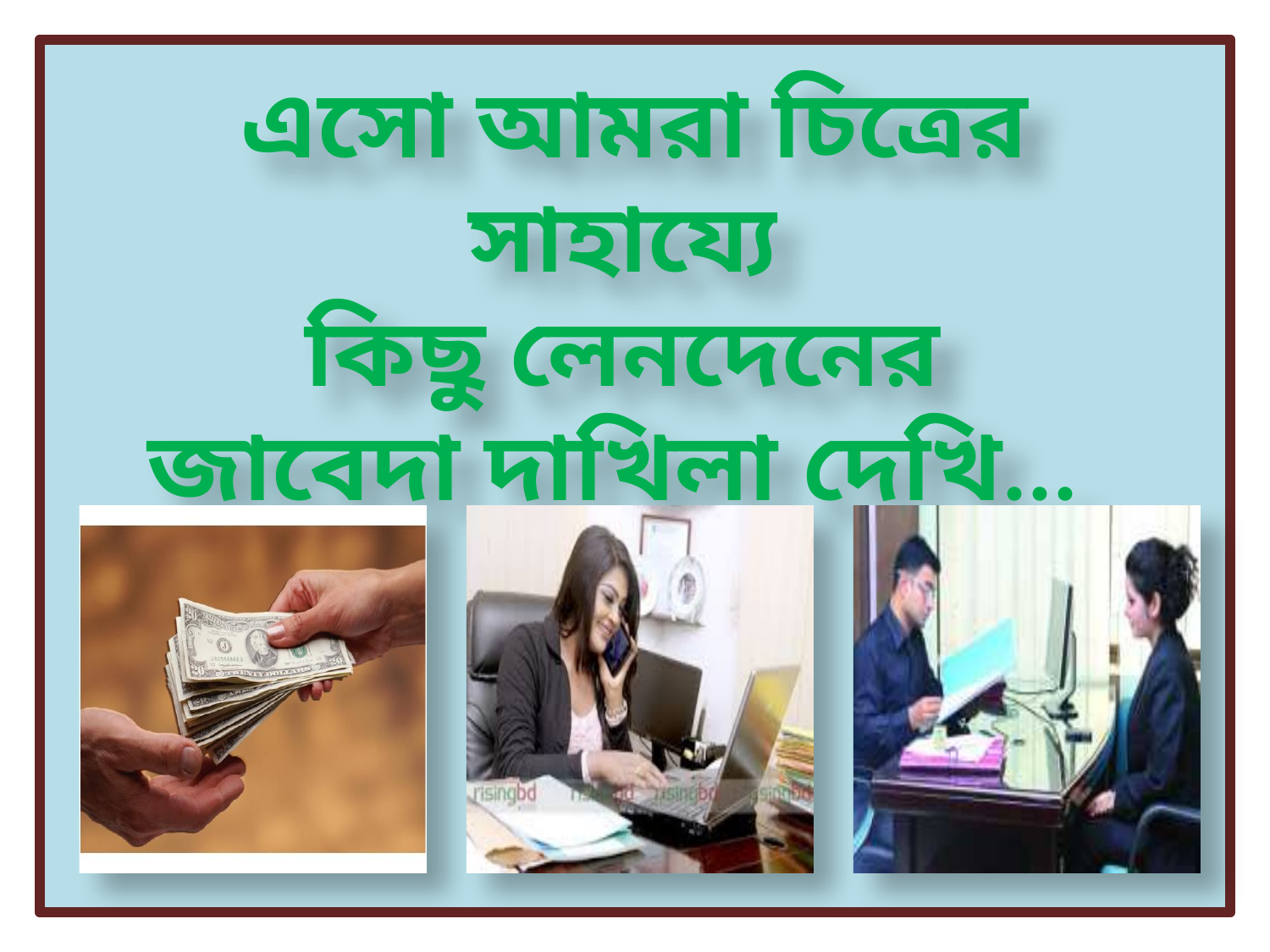

এসো আমরা চিত্রের সাহায্যে
কিছু লেনদেনের
জাবেদা দাখিলা দেখি...